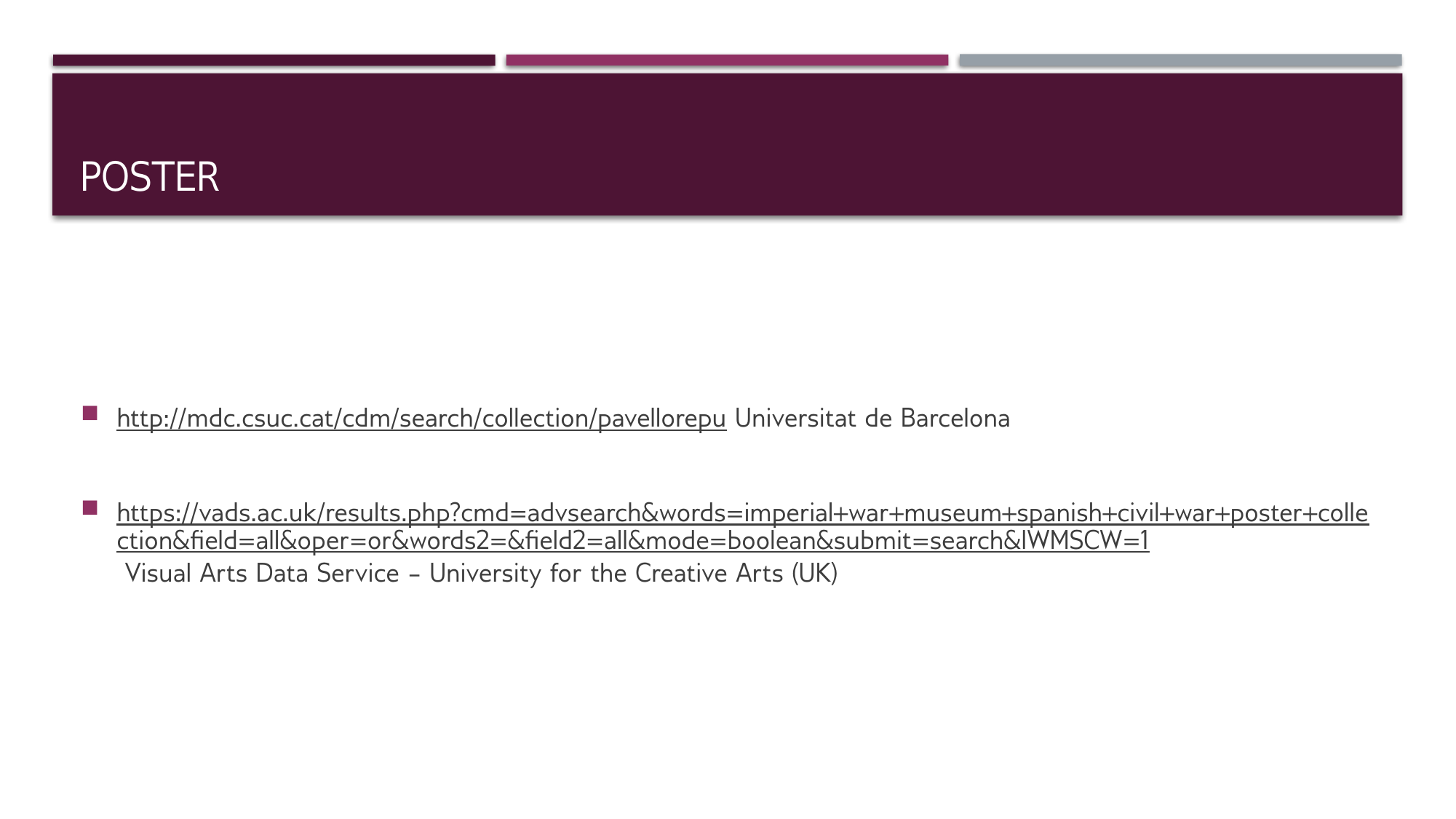

# POSTER
http://mdc.csuc.cat/cdm/search/collection/pavellorepu Universitat de Barcelona

https://vads.ac.uk/results.php?cmd=advsearch&words=imperial+war+museum+spanish+civil+war+poster+collection&field=all&oper=or&words2=&field2=all&mode=boolean&submit=search&IWMSCW=1 Visual Arts Data Service – University for the Creative Arts (UK)